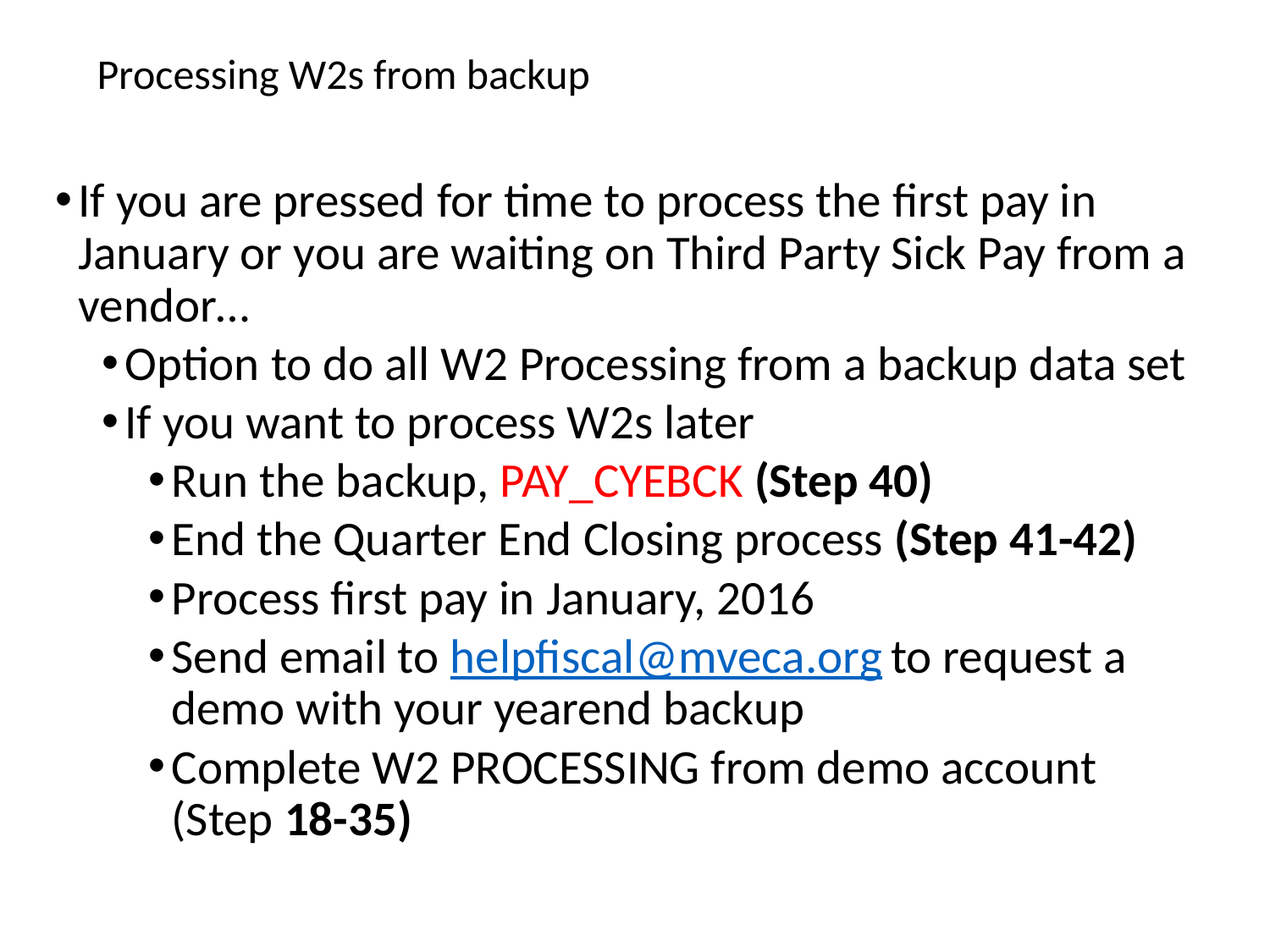

Processing W2s from backup

If you are pressed for time to process the first pay in January or you are waiting on Third Party Sick Pay from a vendor…
Option to do all W2 Processing from a backup data set
If you want to process W2s later
Run the backup, PAY_CYEBCK (Step 40)
End the Quarter End Closing process (Step 41-42)
Process first pay in January, 2016
Send email to helpfiscal@mveca.org to request a demo with your yearend backup
Complete W2 PROCESSING from demo account (Step 18-35)